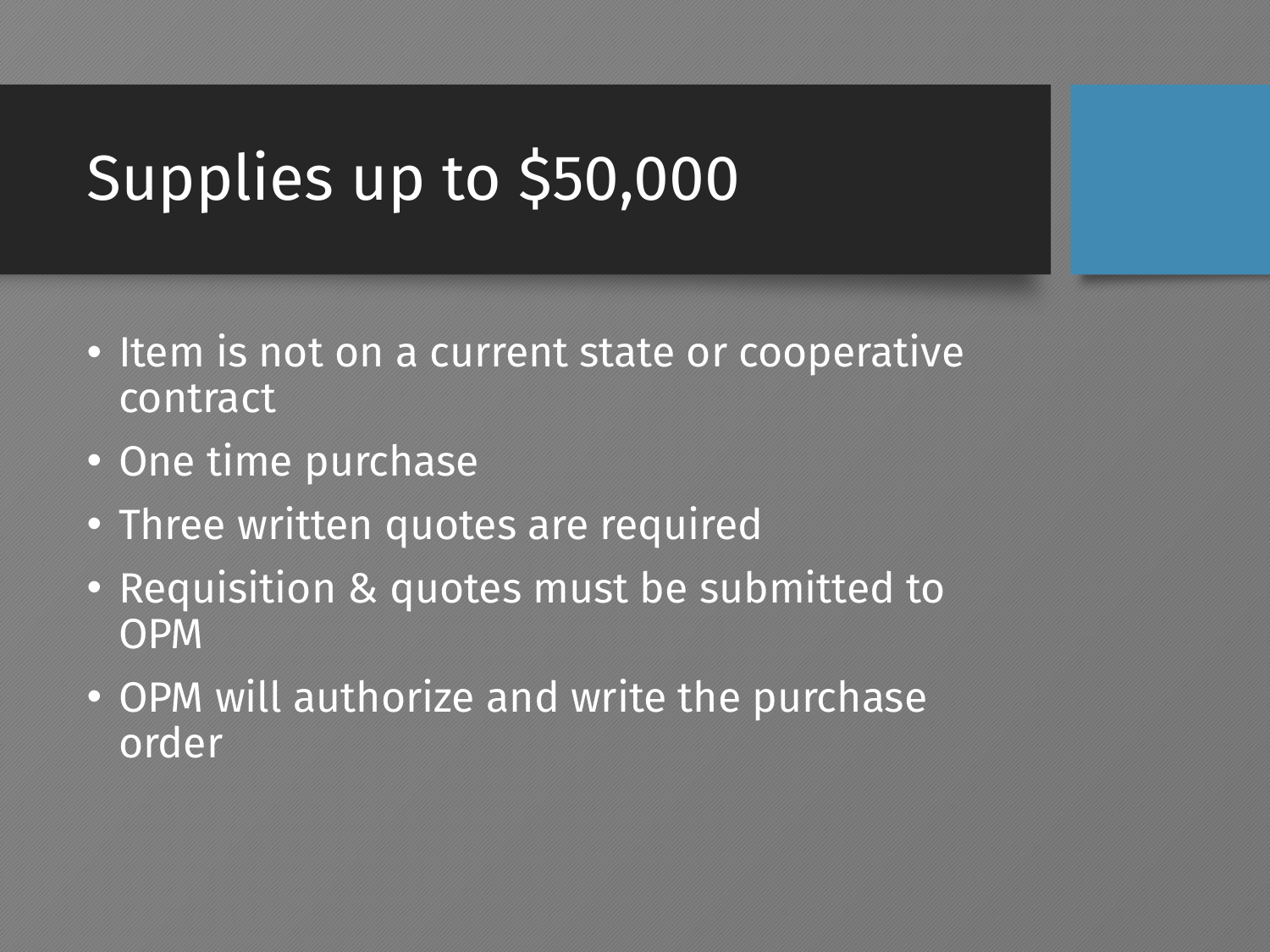

# Supplies up to $50,000
Item is not on a current state or cooperative contract
One time purchase
Three written quotes are required
Requisition & quotes must be submitted to OPM
OPM will authorize and write the purchase order